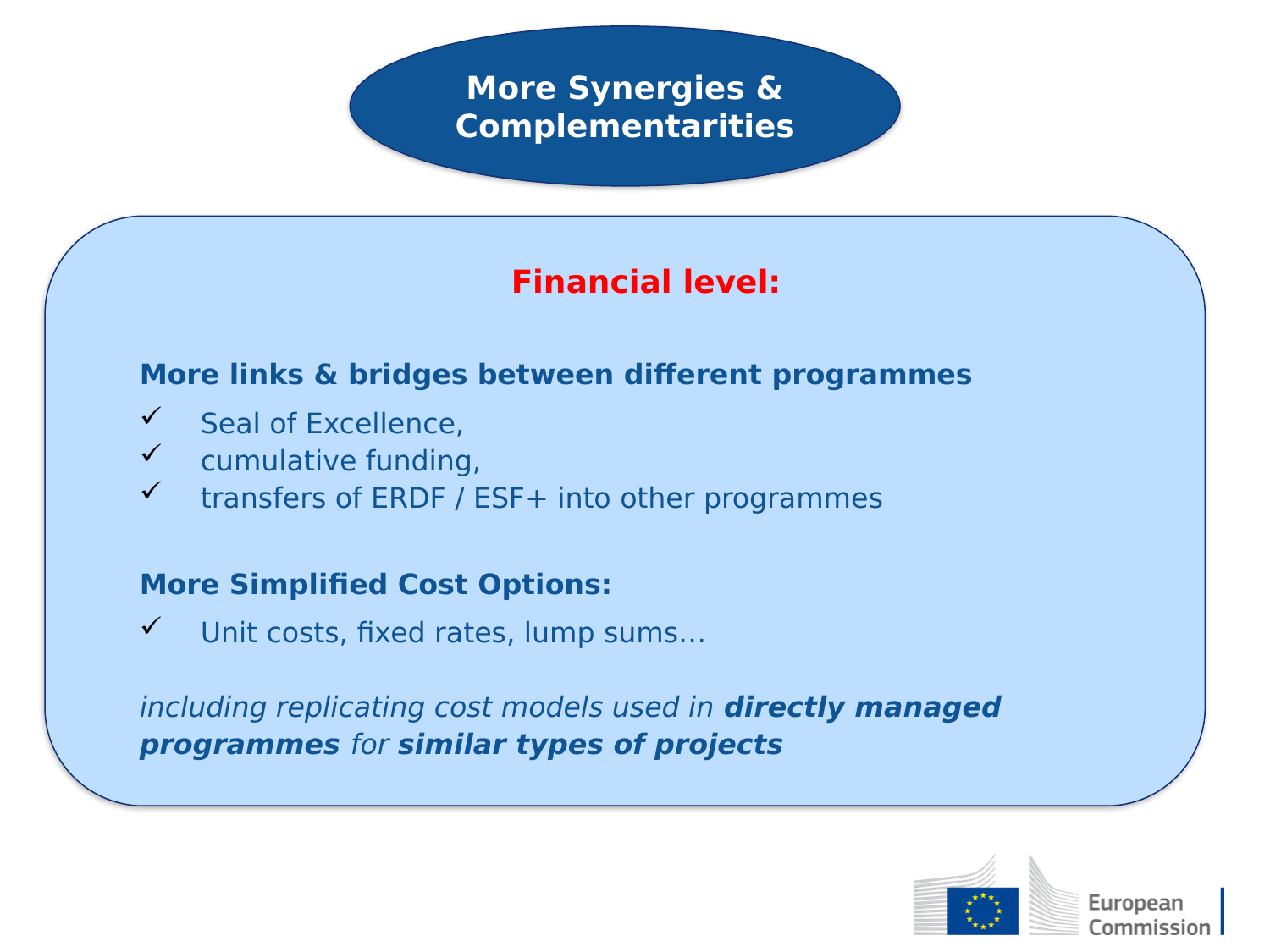

More Synergies & Complementarities
Financial level:

More links & bridges between different programmes

Seal of Excellence,
cumulative funding,
transfers of ERDF / ESF+ into other programmes

More Simplified Cost Options:

Unit costs, fixed rates, lump sums…

including replicating cost models used in directly managed
programmes for similar types of projects